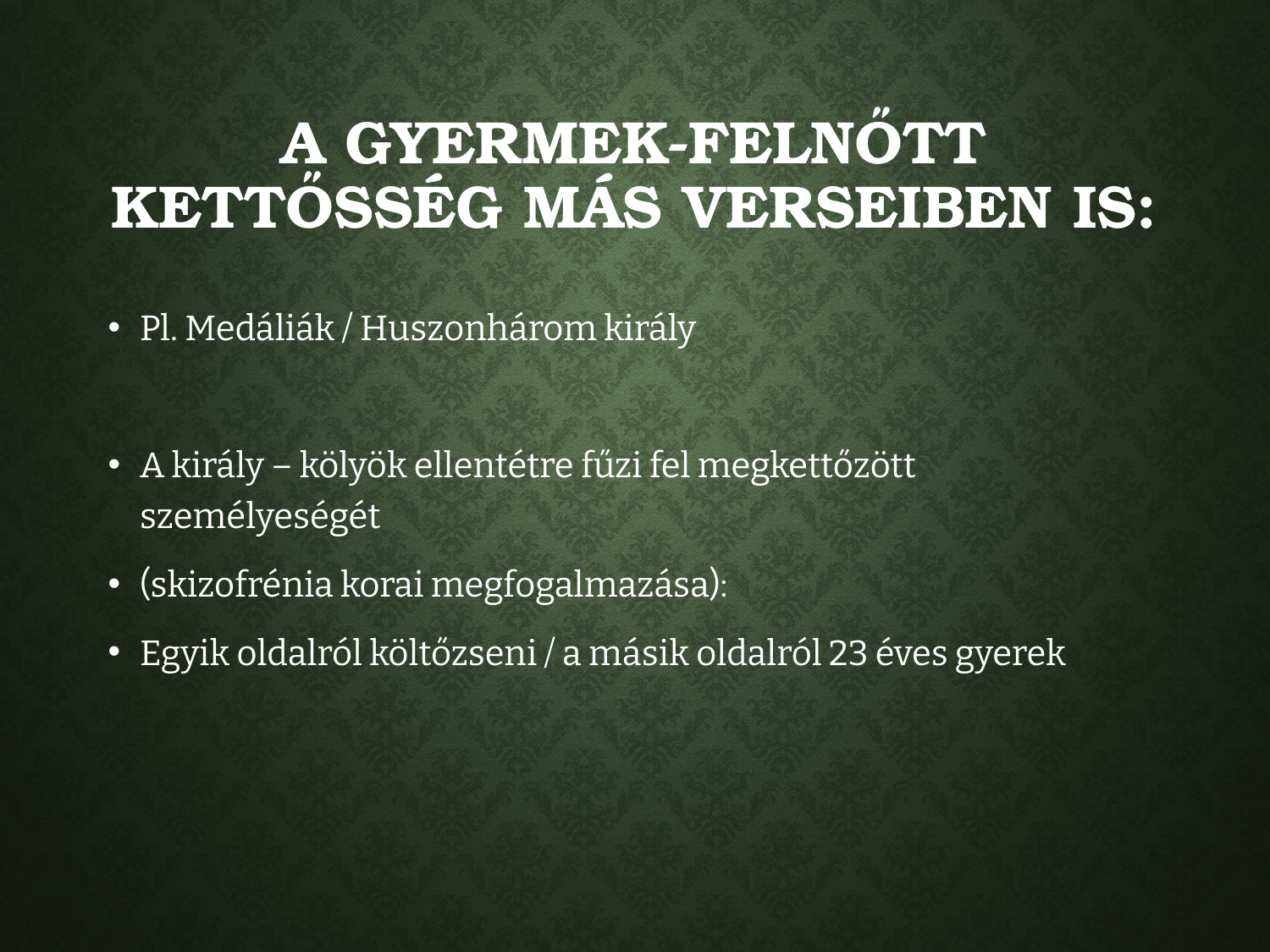

# A gyermek-felnőtt kettősség más verseiben is:
Pl. Medáliák / Huszonhárom király

A király – kölyök ellentétre fűzi fel megkettőzött személyeségét
(skizofrénia korai megfogalmazása):
Egyik oldalról költőzseni / a másik oldalról 23 éves gyerek